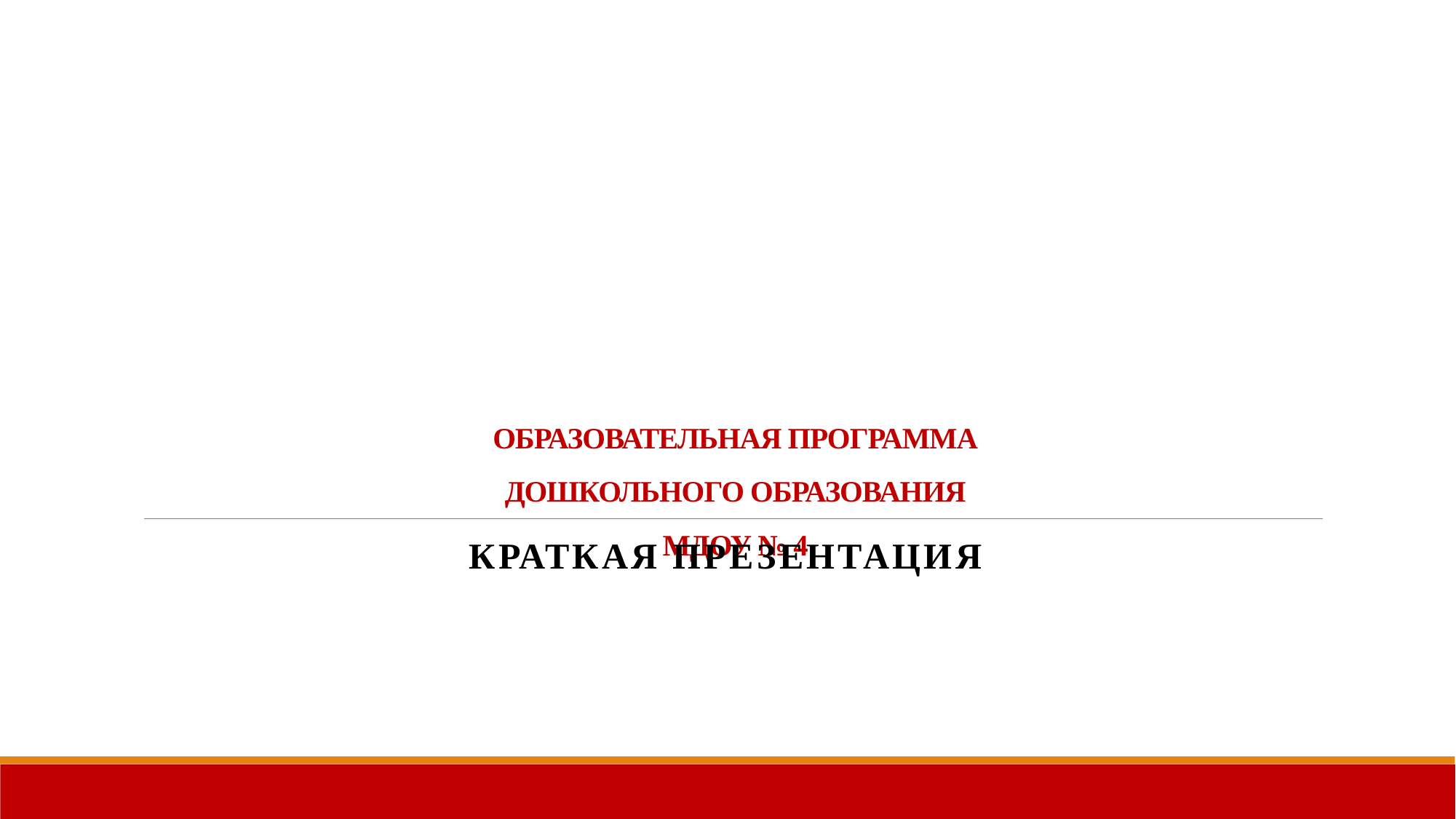

# ОБРАЗОВАТЕЛЬНАЯ ПРОГРАММА ДОШКОЛЬНОГО ОБРАЗОВАНИЯ МДОУ № 4
Краткая презентация